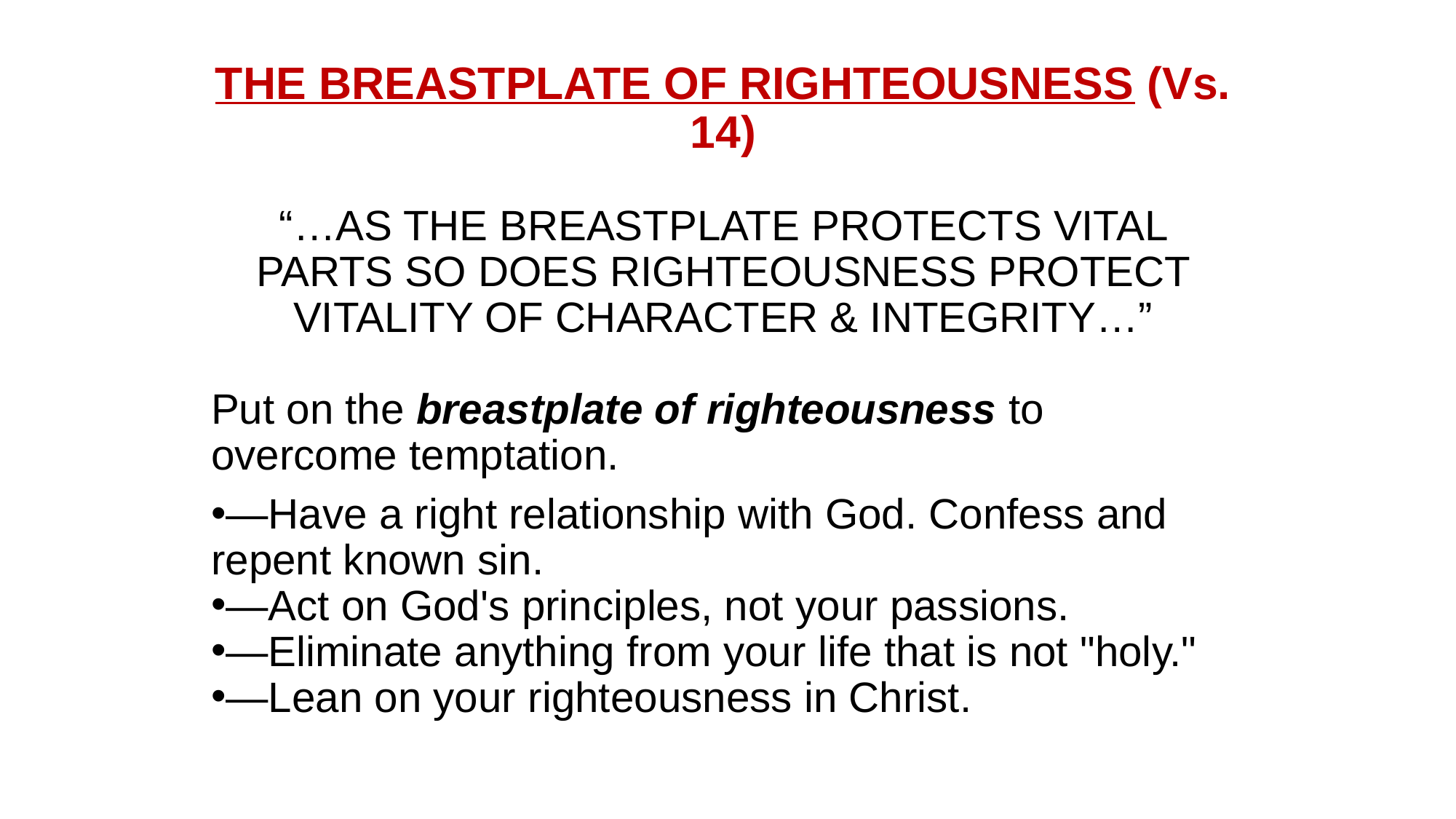

THE BREASTPLATE OF RIGHTEOUSNESS (Vs. 14)

“…AS THE BREASTPLATE PROTECTS VITAL PARTS SO DOES RIGHTEOUSNESS PROTECT VITALITY OF CHARACTER & INTEGRITY…”

Put on the breastplate of righteousness to overcome temptation.

—Have a right relationship with God. Confess and repent known sin.
—Act on God's principles, not your passions.
—Eliminate anything from your life that is not "holy."
—Lean on your righteousness in Christ.